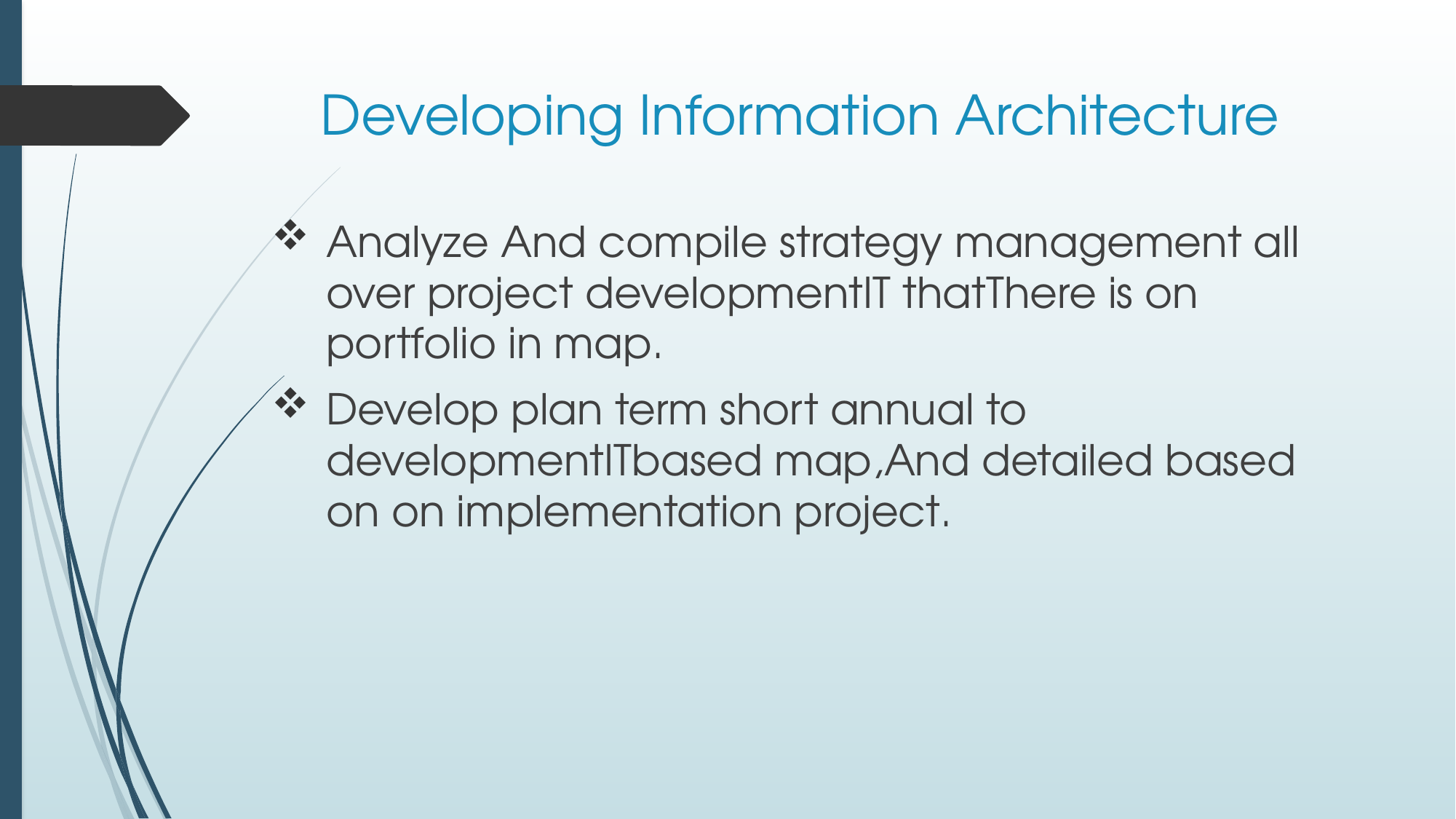

# Developing Information Architecture
Analyze And compile strategy management all over project developmentIT thatThere is on portfolio in map.
Develop plan term short annual to developmentITbased map,And detailed based on on implementation project.